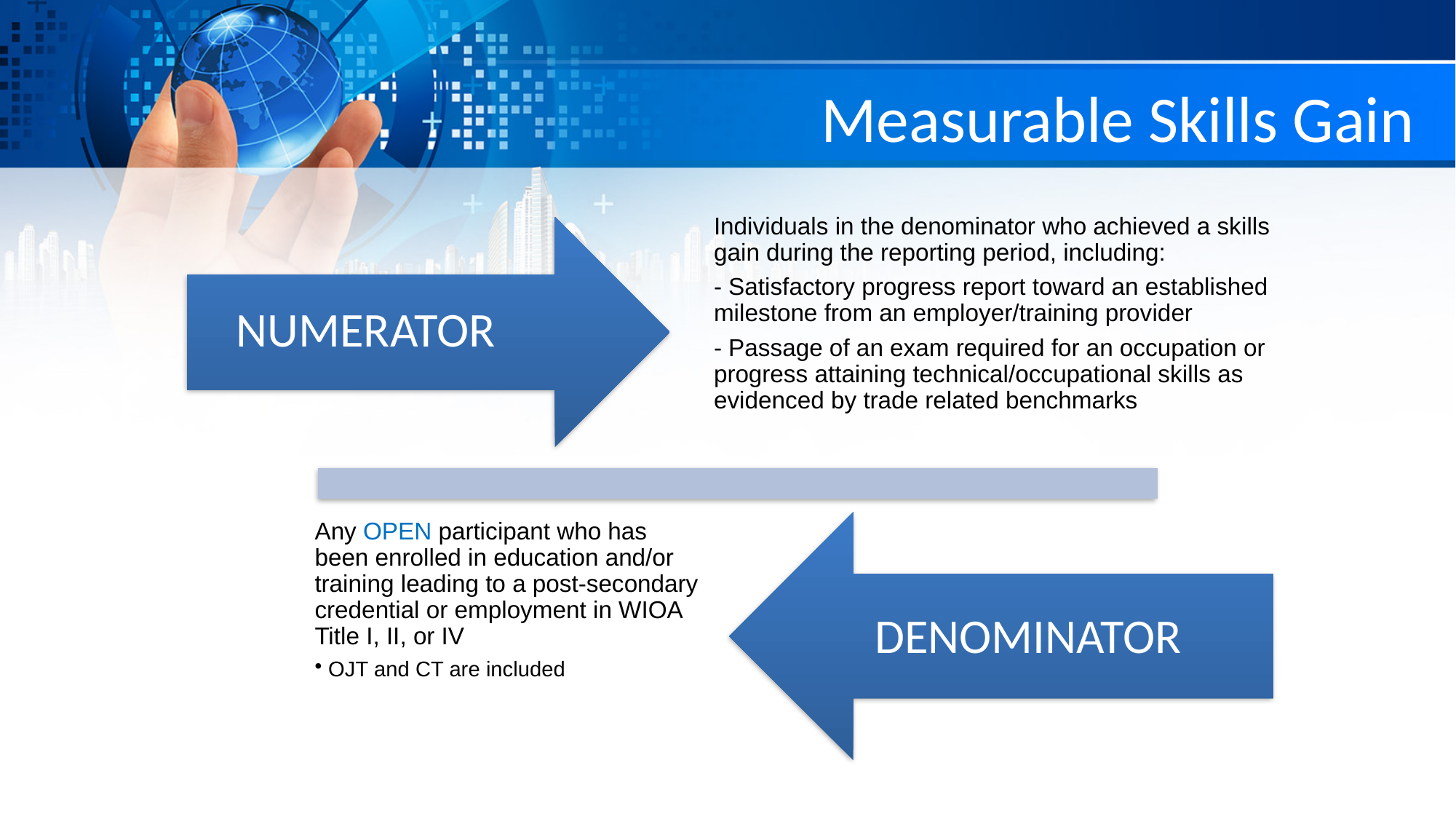

# Measurable Skills Gain
Individuals in the denominator who achieved a skills gain during the reporting period, including:
- Satisfactory progress report toward an established milestone from an employer/training provider
- Passage of an exam required for an occupation or progress attaining technical/occupational skills as evidenced by trade related benchmarks

Any OPEN participant who has been enrolled in education and/or training leading to a post-secondary credential or employment in WIOA Title I, II, or IV
OJT and CT are included
NUMERATOR
DENOMINATOR